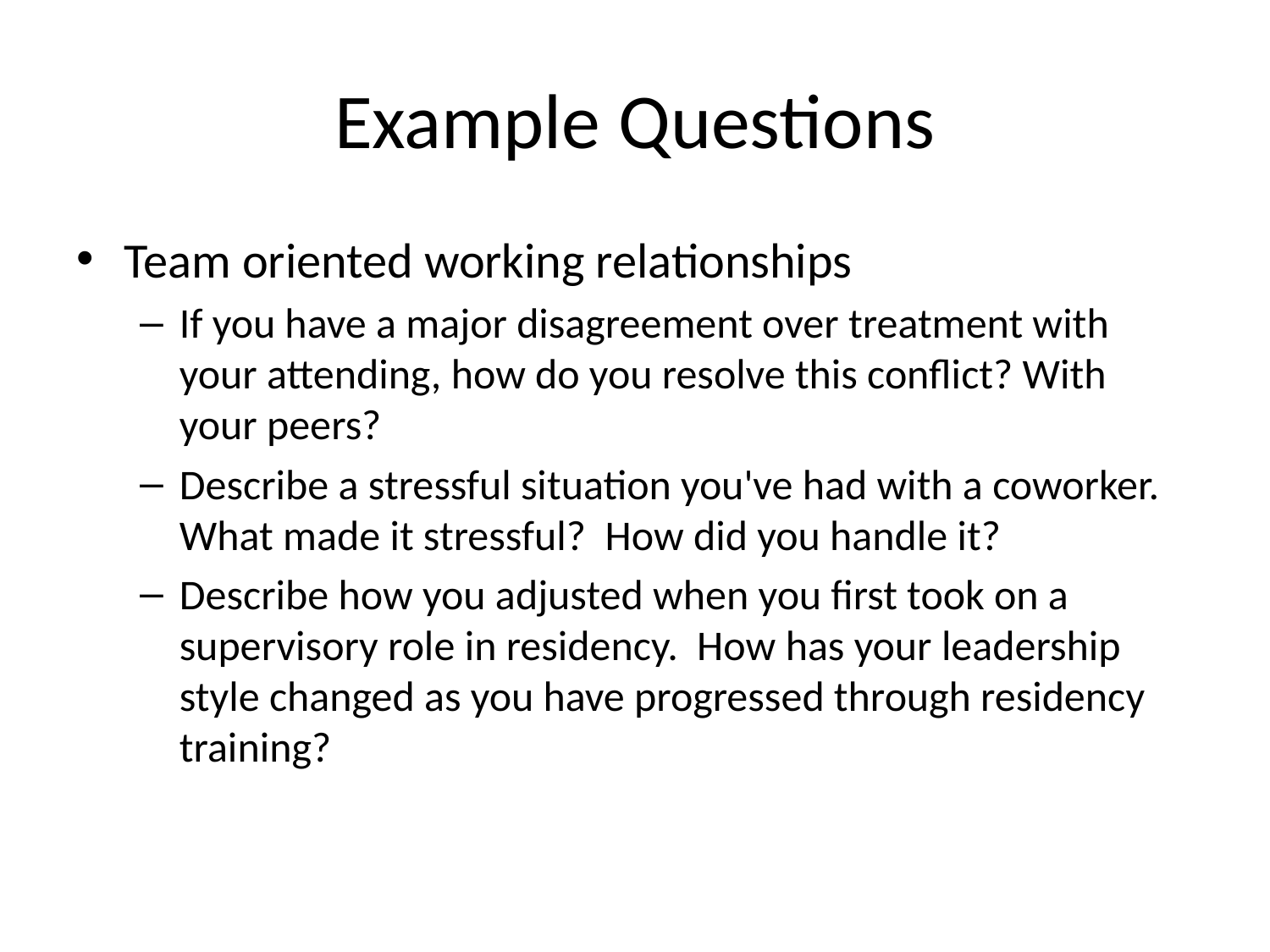

# Example Questions
Team oriented working relationships
If you have a major disagreement over treatment with your attending, how do you resolve this conflict? With your peers?
Describe a stressful situation you've had with a coworker.  What made it stressful?  How did you handle it?
Describe how you adjusted when you first took on a supervisory role in residency.  How has your leadership style changed as you have progressed through residency training?